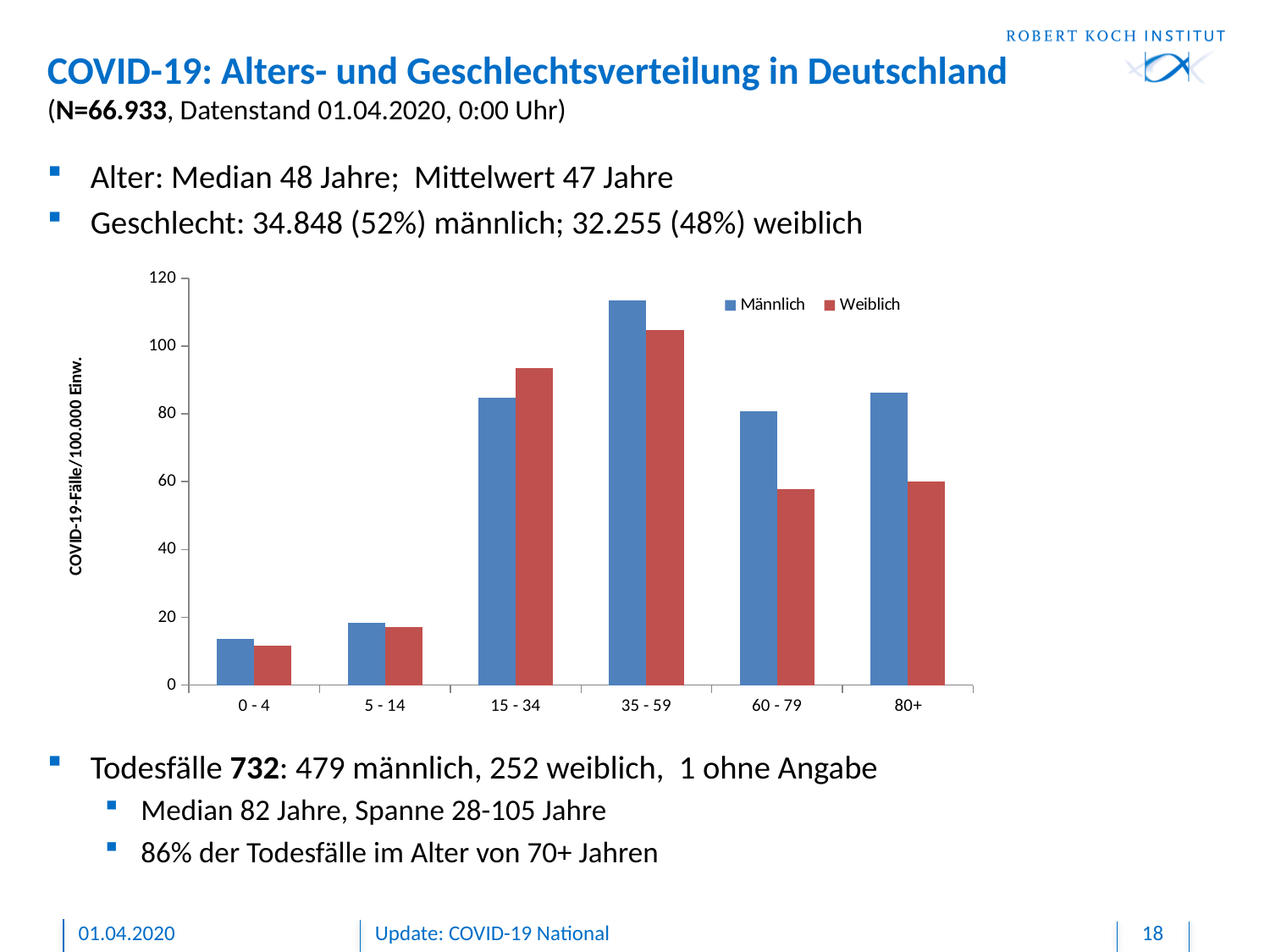

# COVID-19: Alters- und Geschlechtsverteilung in Deutschland (N=66.933, Datenstand 01.04.2020, 0:00 Uhr)
Alter: Median 48 Jahre;  Mittelwert 47 Jahre
Geschlecht: 34.848 (52%) männlich; 32.255 (48%) weiblich

Todesfälle 732: 479 männlich, 252 weiblich,  1 ohne Angabe
Median 82 Jahre, Spanne 28-105 Jahre
86% der Todesfälle im Alter von 70+ Jahren

### Chart

| Category | Männlich | Weiblich |
|---|---|---|
| 0 - 4 | 13.56634314499638 | 11.618510904652847 |
| 5 - 14 | 18.373705326948997 | 17.240584391542892 |
| 15 - 34 | 84.835102457626 | 93.60645019382028 |
| 35 - 59 | 113.48304637936255 | 104.70588292146742 |
| 60 - 79 | 80.81559997524948 | 57.72944323650176 |
| 80+ | 86.34223694480708 | 60.089531322447904 |
01.04.2020
Update: COVID-19 National
18